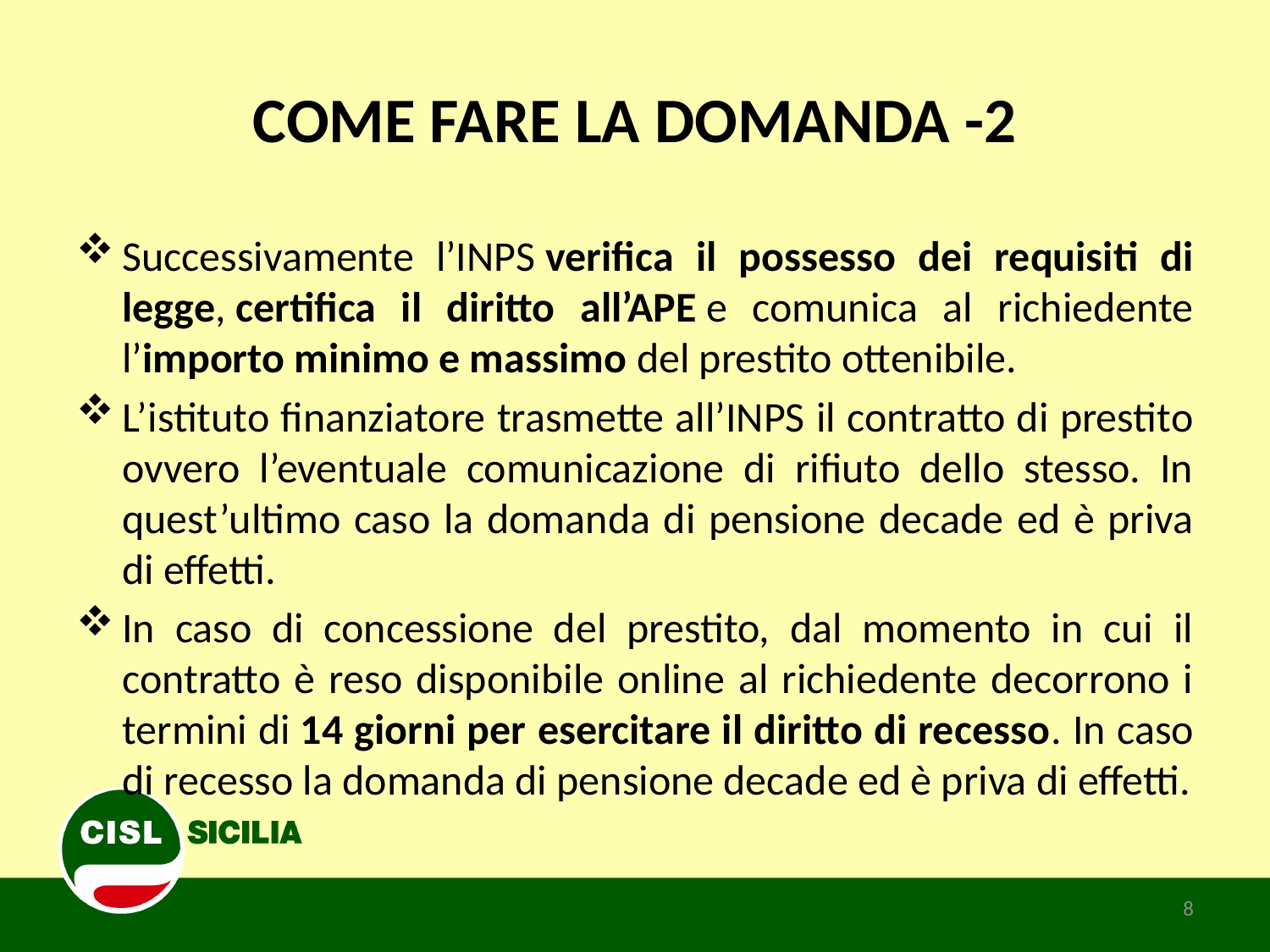

# COME FARE LA DOMANDA -2
Successivamente l’INPS verifica il possesso dei requisiti di legge, certifica il diritto all’APE e comunica al richiedente l’importo minimo e massimo del prestito ottenibile.
L’istituto finanziatore trasmette all’INPS il contratto di prestito ovvero l’eventuale comunicazione di rifiuto dello stesso. In quest’ultimo caso la domanda di pensione decade ed è priva di effetti.
In caso di concessione del prestito, dal momento in cui il contratto è reso disponibile online al richiedente decorrono i termini di 14 giorni per esercitare il diritto di recesso. In caso di recesso la domanda di pensione decade ed è priva di effetti.

8